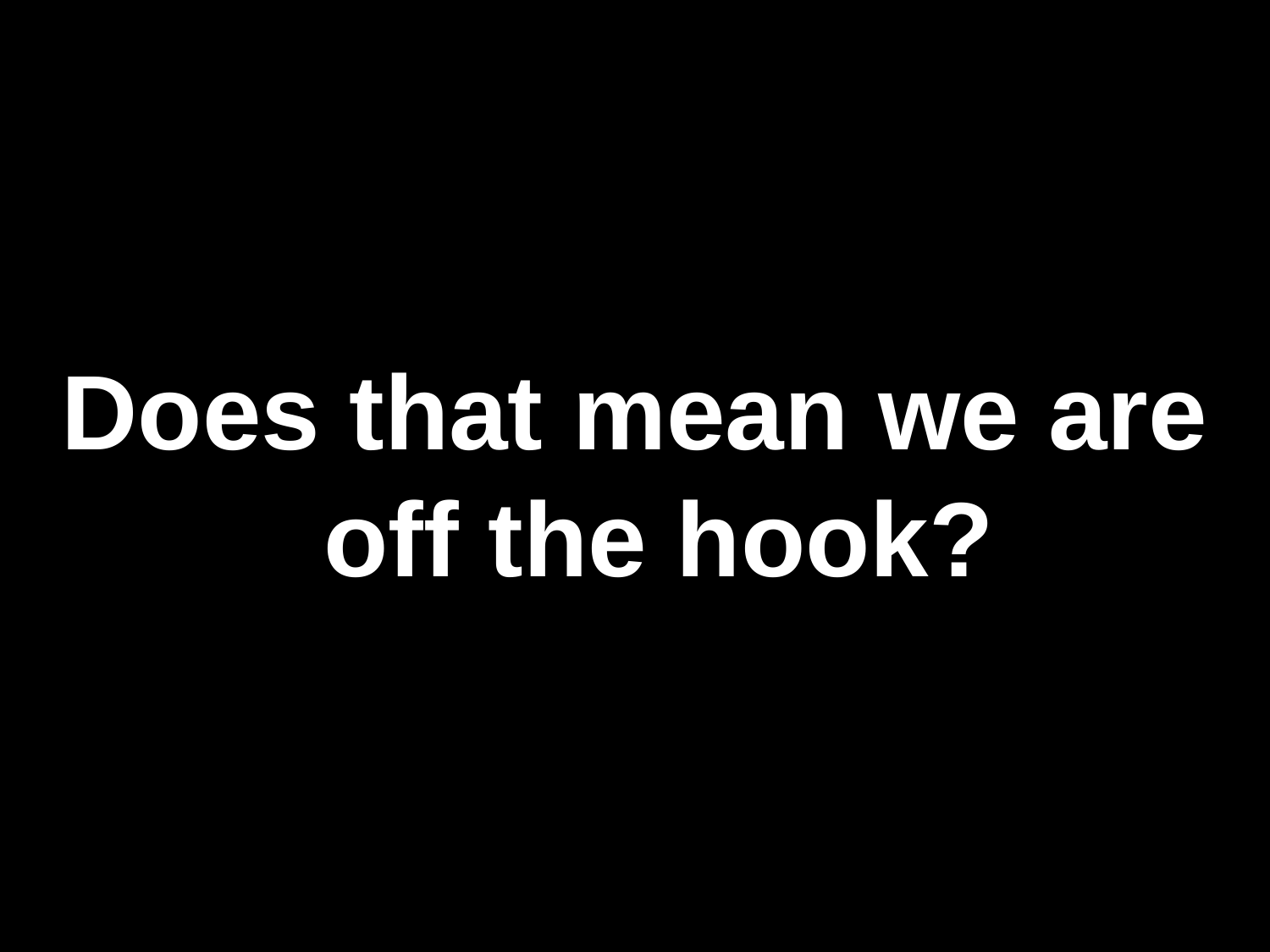

Does that mean we are off the hook?